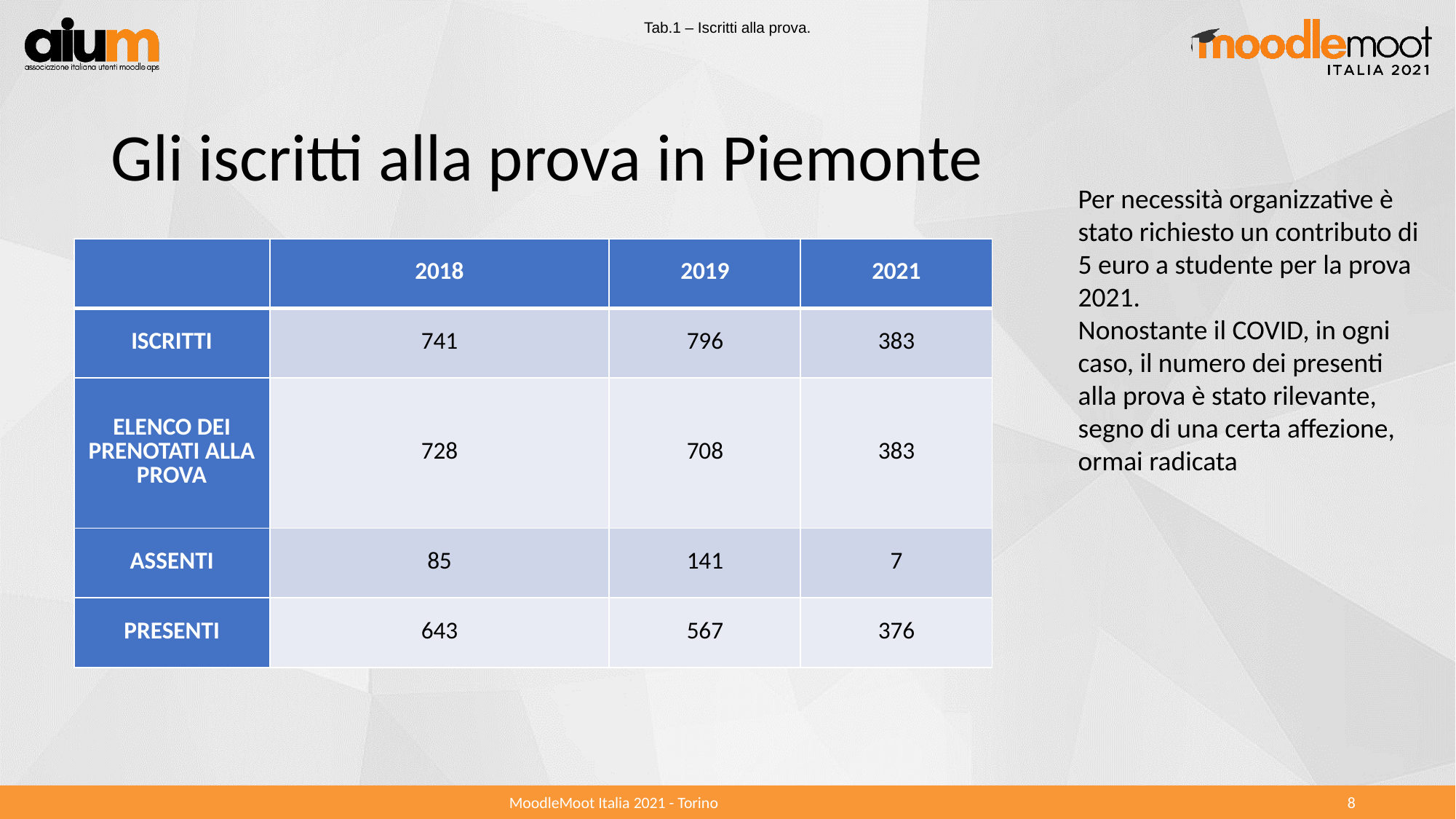

Tab.1 – Iscritti alla prova.
# Gli iscritti alla prova in Piemonte
Per necessità organizzative è stato richiesto un contributo di 5 euro a studente per la prova 2021.
Nonostante il COVID, in ogni caso, il numero dei presenti alla prova è stato rilevante, segno di una certa affezione, ormai radicata
|  | 2018 | 2019 | 2021 |
| --- | --- | --- | --- |
| ISCRITTI | 741 | 796 | 383 |
| ELENCO DEI PRENOTATI ALLA PROVA | 728 | 708 | 383 |
| ASSENTI | 85 | 141 | 7 |
| PRESENTI | 643 | 567 | 376 |